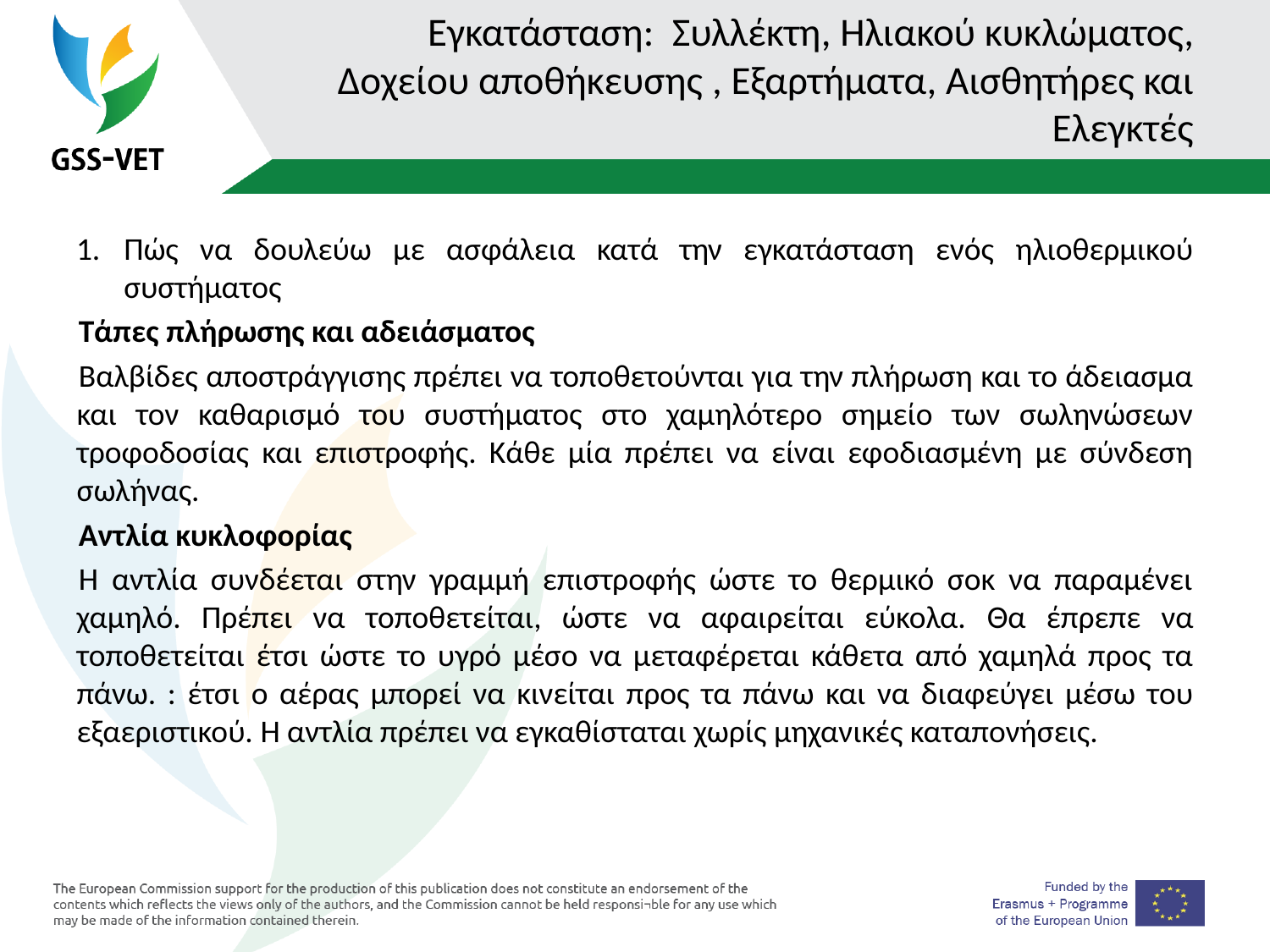

# Εγκατάσταση:  Συλλέκτη, Ηλιακού κυκλώματος, Δοχείου αποθήκευσης , Εξαρτήματα, Αισθητήρες και Ελεγκτές
Πώς να δουλεύω με ασφάλεια κατά την εγκατάσταση ενός ηλιοθερμικού συστήματος
Τάπες πλήρωσης και αδειάσματος
Βαλβίδες αποστράγγισης πρέπει να τοποθετούνται για την πλήρωση και το άδειασμα και τον καθαρισμό του συστήματος στο χαμηλότερο σημείο των σωληνώσεων τροφοδοσίας και επιστροφής. Κάθε μία πρέπει να είναι εφοδιασμένη με σύνδεση σωλήνας.
Αντλία κυκλοφορίας
Η αντλία συνδέεται στην γραμμή επιστροφής ώστε το θερμικό σοκ να παραμένει χαμηλό. Πρέπει να τοποθετείται, ώστε να αφαιρείται εύκολα. Θα έπρεπε να τοποθετείται έτσι ώστε το υγρό μέσο να μεταφέρεται κάθετα από χαμηλά προς τα πάνω. : έτσι ο αέρας μπορεί να κινείται προς τα πάνω και να διαφεύγει μέσω του εξαεριστικού. Η αντλία πρέπει να εγκαθίσταται χωρίς μηχανικές καταπονήσεις.